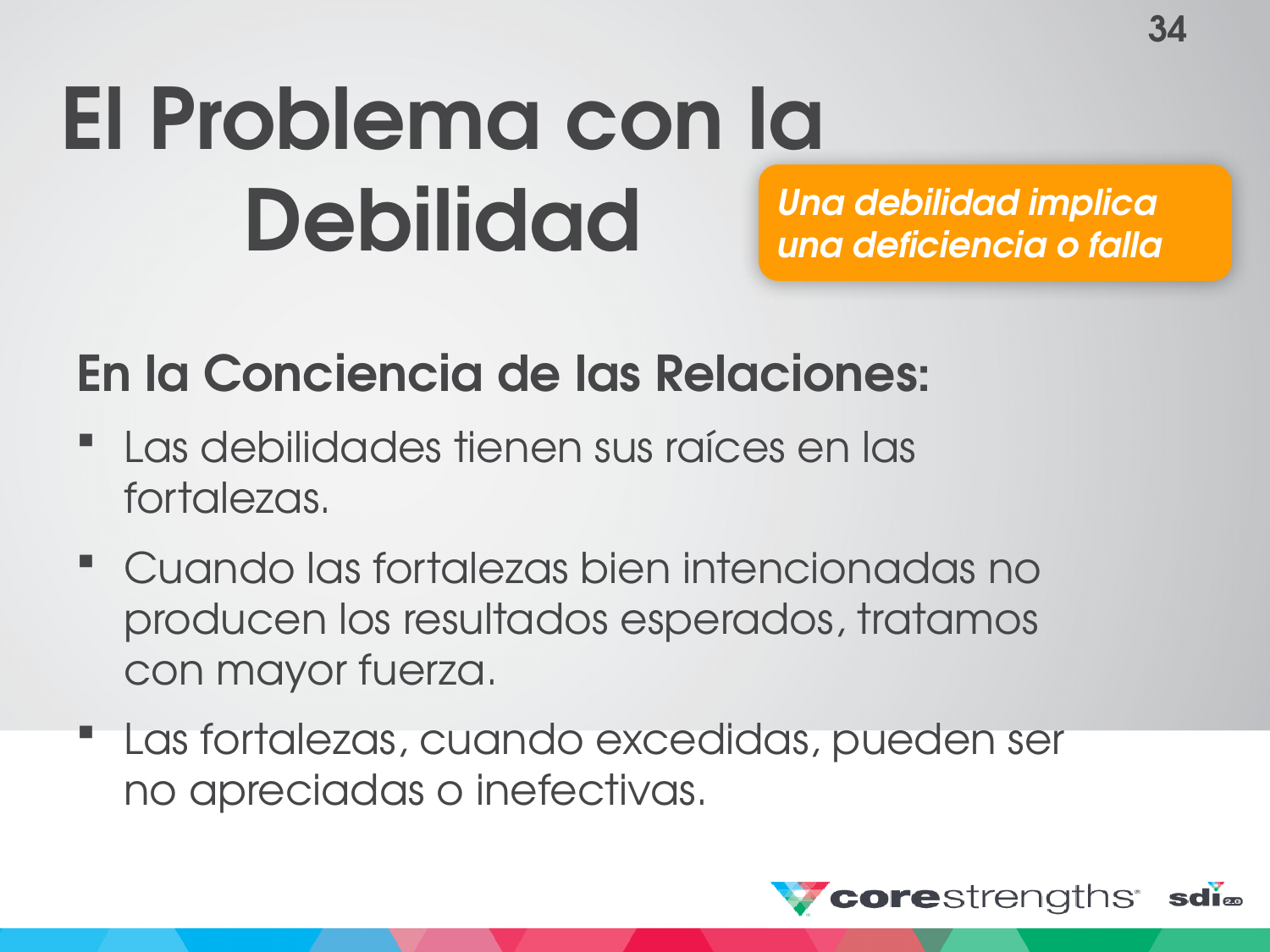

# El Problema con la Debilidad
Una debilidad implica una deficiencia o falla
En la Conciencia de las Relaciones:
Las debilidades tienen sus raíces en las fortalezas.
Cuando las fortalezas bien intencionadas no producen los resultados esperados, tratamos con mayor fuerza.
Las fortalezas, cuando excedidas, pueden ser no apreciadas o inefectivas.